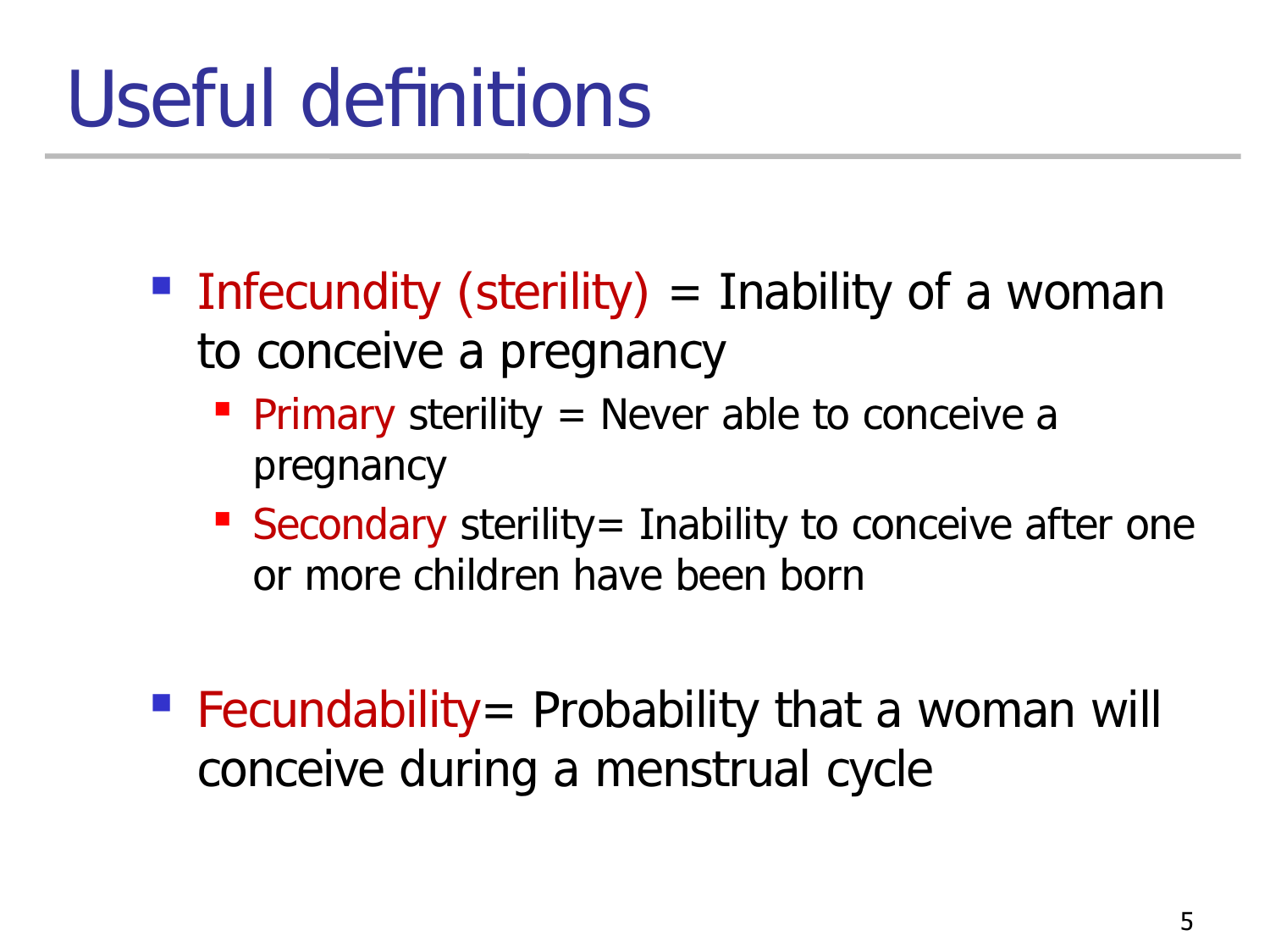

# Useful definitions
Infecundity (sterility) = Inability of a woman to conceive a pregnancy
Primary sterility = Never able to conceive a pregnancy
Secondary sterility= Inability to conceive after one or more children have been born

Fecundability= Probability that a woman will conceive during a menstrual cycle

5